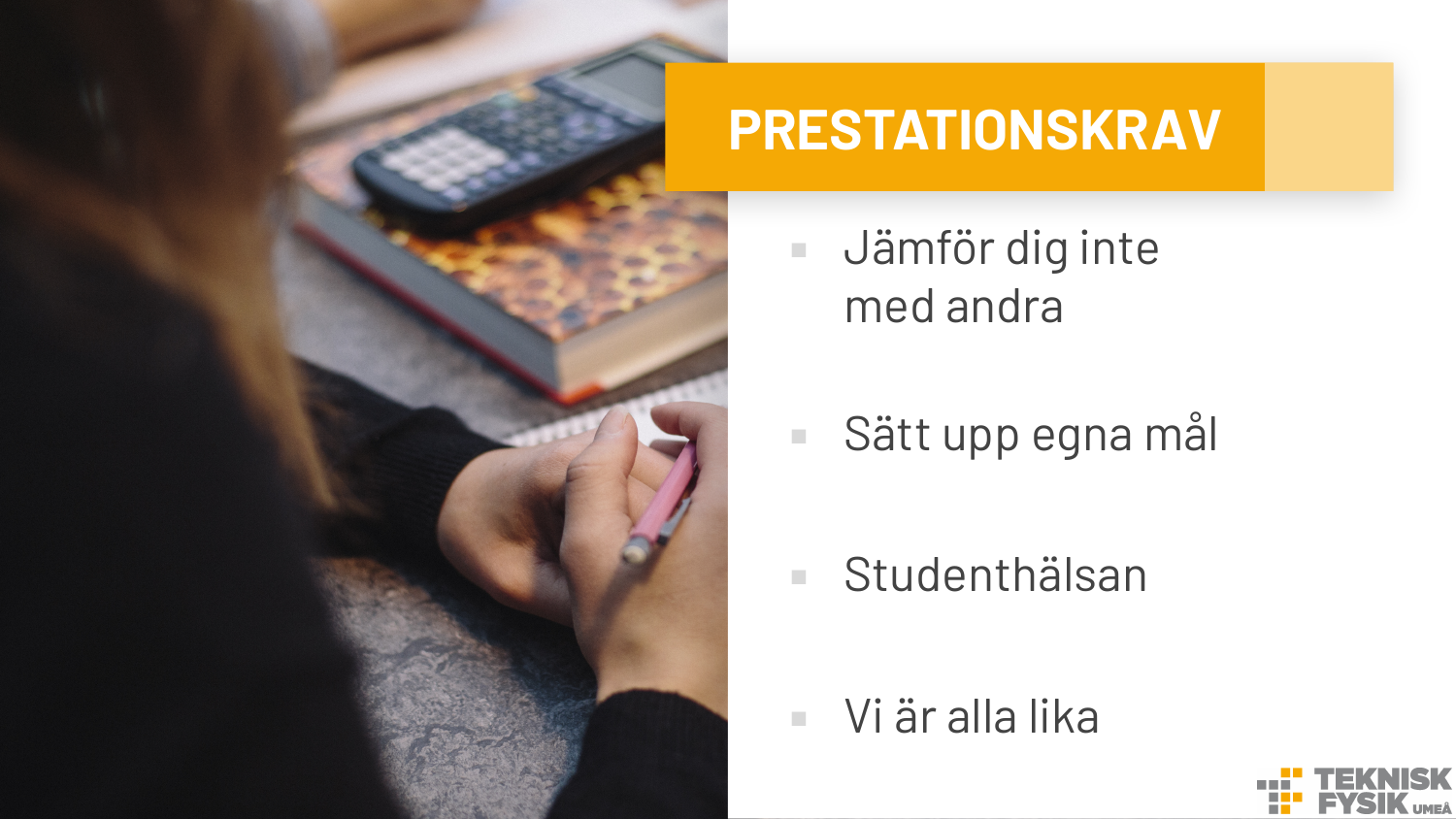

# PRESTATIONSKRAV
Jämför dig inte
med andra
Sätt upp egna mål

Studenthälsan

Vi är alla lika

8